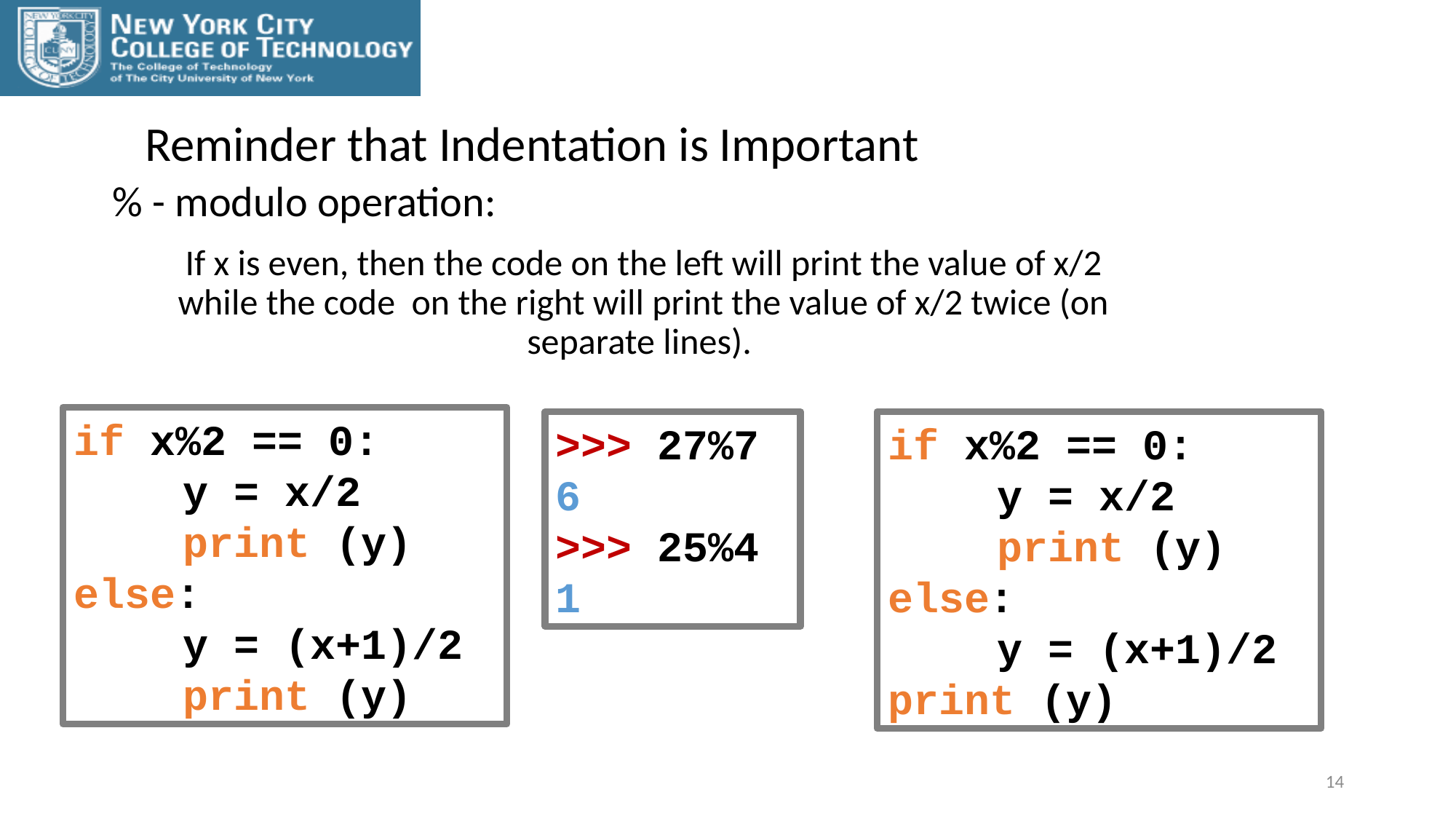

# Reminder that Indentation is Important
% - modulo operation:
If x is even, then the code on the left will print the value of x/2 while the code  on the right will print the value of x/2 twice (on separate lines).
if x%2 == 0:
	y = x/2
	print (y)
else:
	y = (x+1)/2
	print (y)
>>> 27%7
6
>>> 25%4
1
if x%2 == 0:
	y = x/2
	print (y)
else:
	y = (x+1)/2
print (y)
14